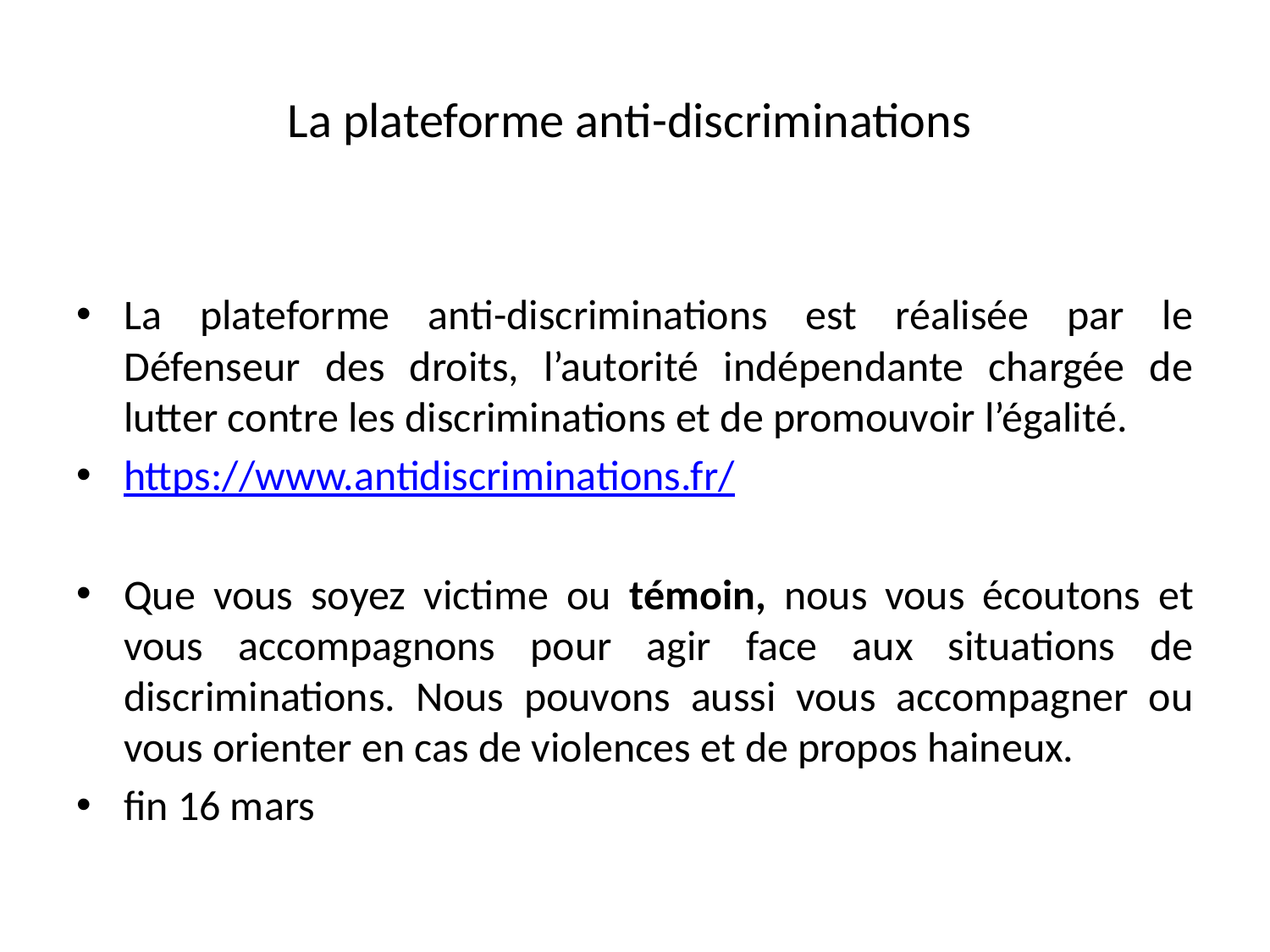

# La plateforme anti-discriminations

La plateforme anti-discriminations est réalisée par le Défenseur des droits, l’autorité indépendante chargée de lutter contre les discriminations et de promouvoir l’égalité.
https://www.antidiscriminations.fr/

Que vous soyez victime ou témoin, nous vous écoutons et vous accompagnons pour agir face aux situations de discriminations. Nous pouvons aussi vous accompagner ou vous orienter en cas de violences et de propos haineux.
fin 16 mars